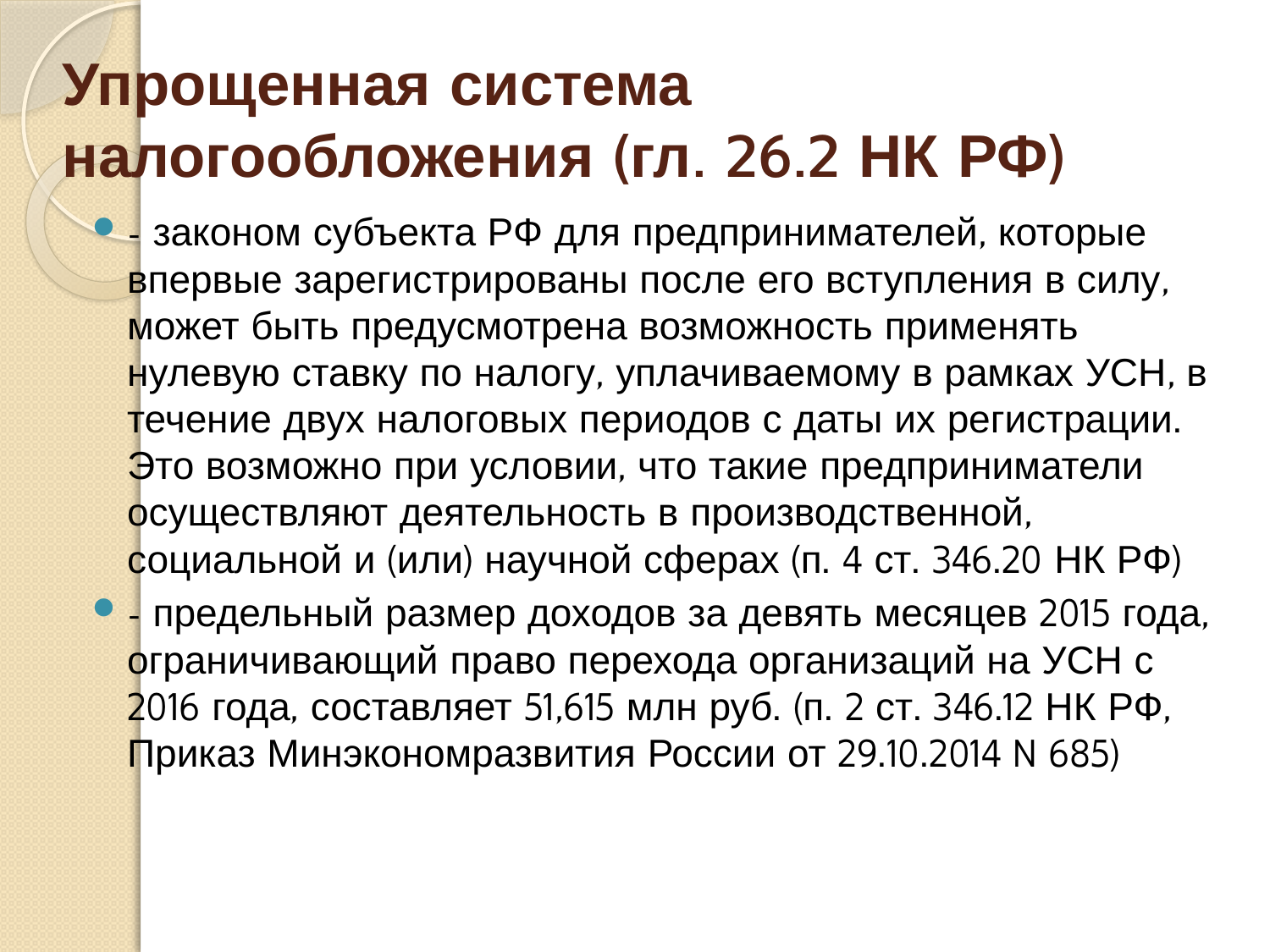

# Упрощенная система налогообложения (гл. 26.2 НК РФ)
- законом субъекта РФ для предпринимателей, которые впервые зарегистрированы после его вступления в силу, может быть предусмотрена возможность применять нулевую ставку по налогу, уплачиваемому в рамках УСН, в течение двух налоговых периодов с даты их регистрации. Это возможно при условии, что такие предприниматели осуществляют деятельность в производственной, социальной и (или) научной сферах (п. 4 ст. 346.20 НК РФ)
- предельный размер доходов за девять месяцев 2015 года, ограничивающий право перехода организаций на УСН с 2016 года, составляет 51,615 млн руб. (п. 2 ст. 346.12 НК РФ, Приказ Минэкономразвития России от 29.10.2014 N 685)